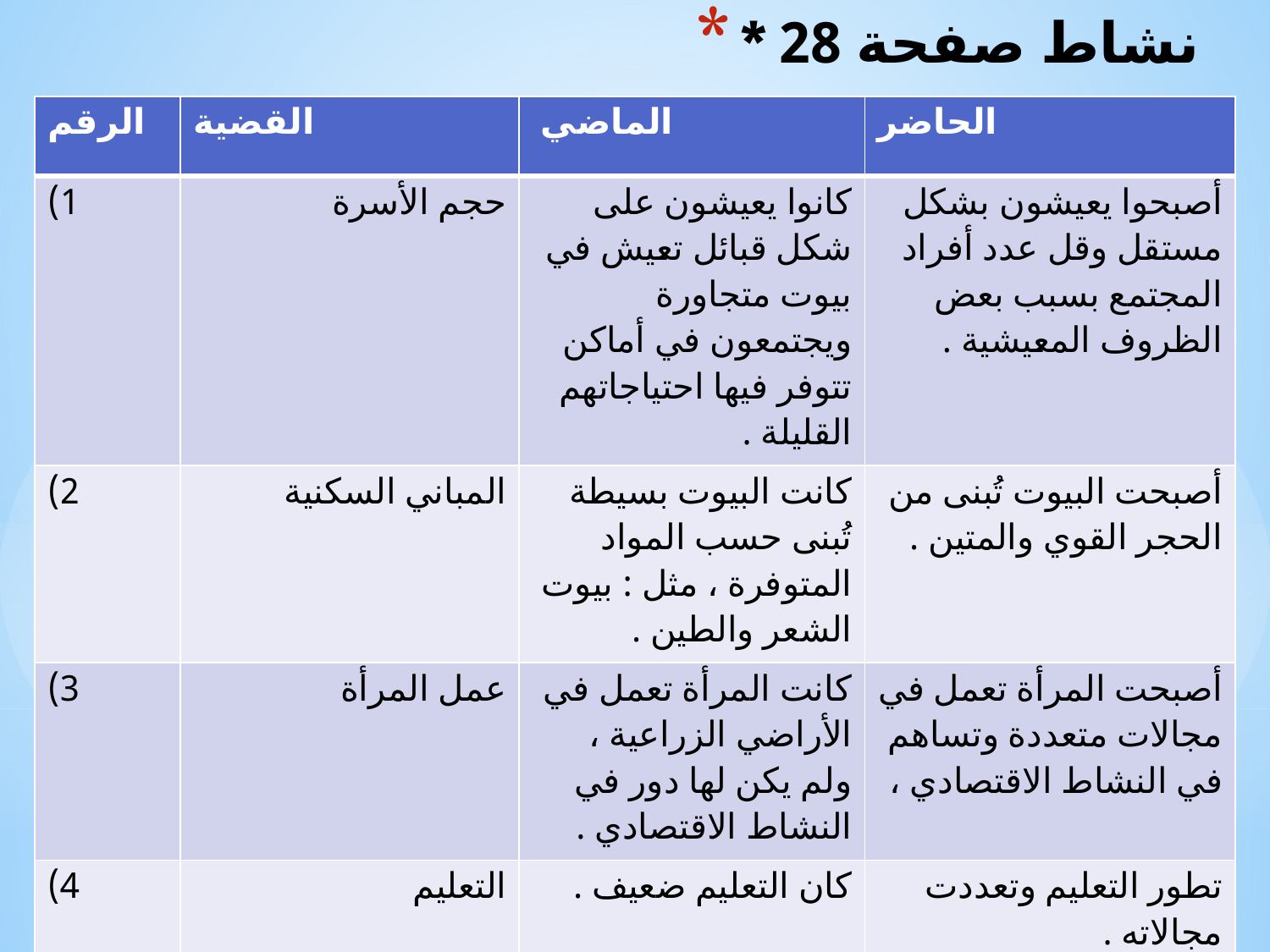

# * نشاط صفحة 28
| الرقم | القضية | الماضي | الحاضر |
| --- | --- | --- | --- |
| 1) | حجم الأسرة | كانوا يعيشون على شكل قبائل تعيش في بيوت متجاورة ويجتمعون في أماكن تتوفر فيها احتياجاتهم القليلة . | أصبحوا يعيشون بشكل مستقل وقل عدد أفراد المجتمع بسبب بعض الظروف المعيشية . |
| 2) | المباني السكنية | كانت البيوت بسيطة تُبنى حسب المواد المتوفرة ، مثل : بيوت الشعر والطين . | أصبحت البيوت تُبنى من الحجر القوي والمتين . |
| 3) | عمل المرأة | كانت المرأة تعمل في الأراضي الزراعية ، ولم يكن لها دور في النشاط الاقتصادي . | أصبحت المرأة تعمل في مجالات متعددة وتساهم في النشاط الاقتصادي ، |
| 4) | التعليم | كان التعليم ضعيف . | تطور التعليم وتعددت مجالاته . |